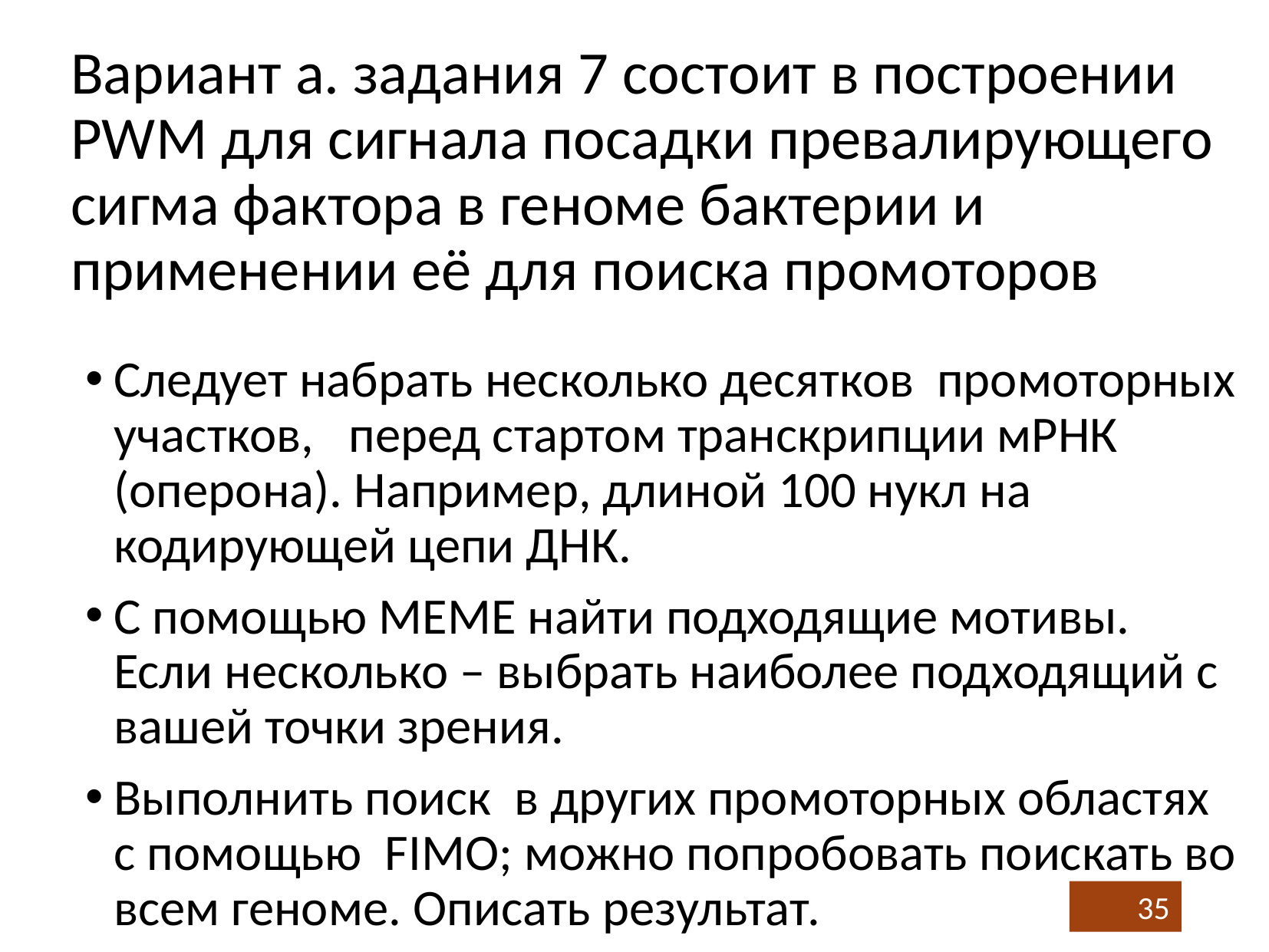

# Вариант а. задания 7 состоит в построении PWM для сигнала посадки превалирующего сигма фактора в геноме бактерии и применении её для поиска промоторов
Следует набрать несколько десятков  промоторных участков,   перед стартом транскрипции мРНК (оперона). Например, длиной 100 нукл на кодирующей цепи ДНК.
С помощью MEME найти подходящие мотивы. Если несколько – выбрать наиболее подходящий с вашей точки зрения.
Выполнить поиск  в других промоторных областях с помощью  FIMO; можно попробовать поискать во всем геноме. Описать результат.

35